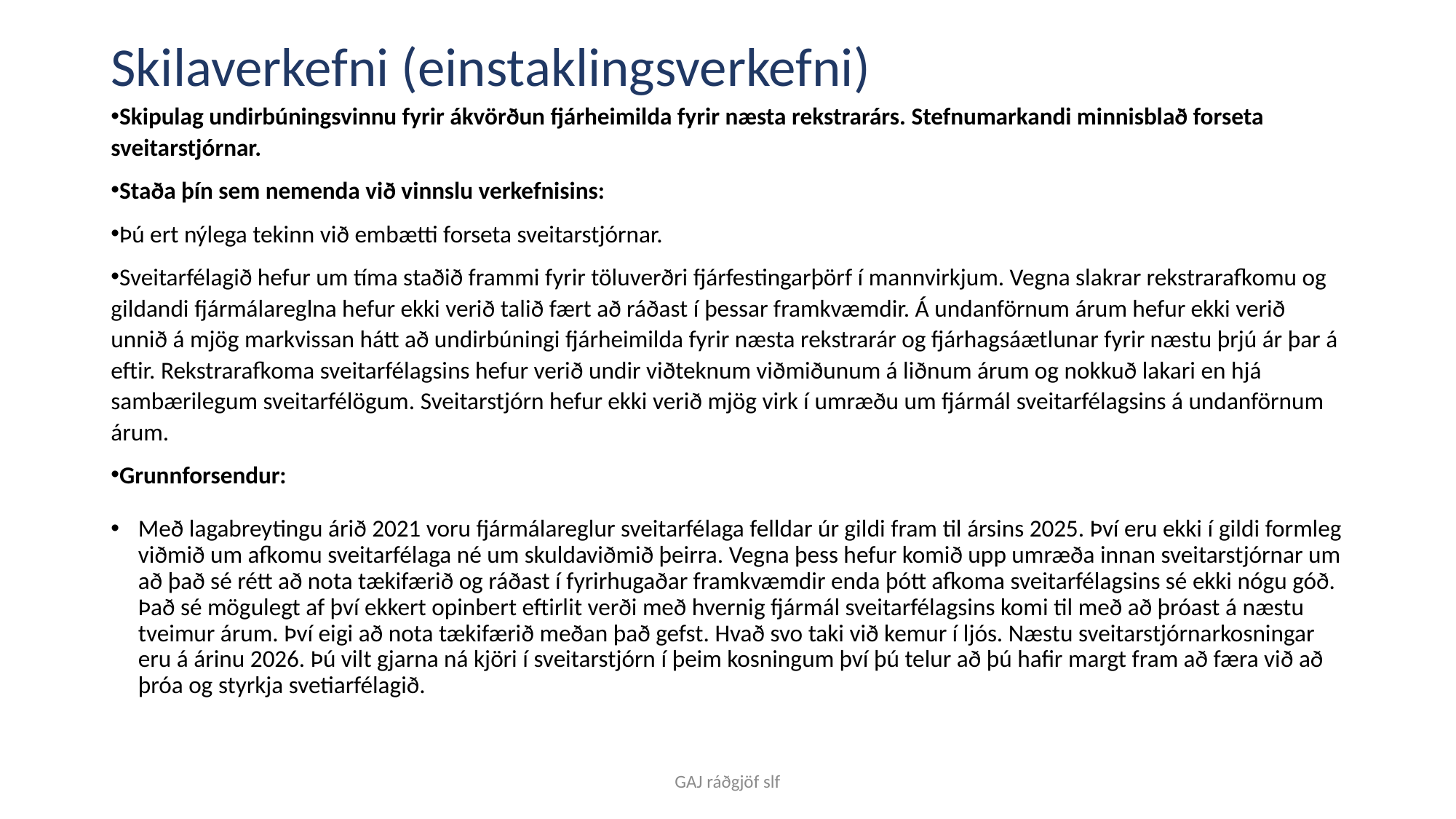

# Skilaverkefni (einstaklingsverkefni)
Skipulag undirbúningsvinnu fyrir ákvörðun fjárheimilda fyrir næsta rekstrarárs. Stefnumarkandi minnisblað forseta sveitarstjórnar.
Staða þín sem nemenda við vinnslu verkefnisins:
Þú ert nýlega tekinn við embætti forseta sveitarstjórnar.
Sveitarfélagið hefur um tíma staðið frammi fyrir töluverðri fjárfestingarþörf í mannvirkjum. Vegna slakrar rekstrarafkomu og gildandi fjármálareglna hefur ekki verið talið fært að ráðast í þessar framkvæmdir. Á undanförnum árum hefur ekki verið unnið á mjög markvissan hátt að undirbúningi fjárheimilda fyrir næsta rekstrarár og fjárhagsáætlunar fyrir næstu þrjú ár þar á eftir. Rekstrarafkoma sveitarfélagsins hefur verið undir viðteknum viðmiðunum á liðnum árum og nokkuð lakari en hjá sambærilegum sveitarfélögum. Sveitarstjórn hefur ekki verið mjög virk í umræðu um fjármál sveitarfélagsins á undanförnum árum.
Grunnforsendur:
Með lagabreytingu árið 2021 voru fjármálareglur sveitarfélaga felldar úr gildi fram til ársins 2025. Því eru ekki í gildi formleg viðmið um afkomu sveitarfélaga né um skuldaviðmið þeirra. Vegna þess hefur komið upp umræða innan sveitarstjórnar um að það sé rétt að nota tækifærið og ráðast í fyrirhugaðar framkvæmdir enda þótt afkoma sveitarfélagsins sé ekki nógu góð. Það sé mögulegt af því ekkert opinbert eftirlit verði með hvernig fjármál sveitarfélagsins komi til með að þróast á næstu tveimur árum. Því eigi að nota tækifærið meðan það gefst. Hvað svo taki við kemur í ljós. Næstu sveitarstjórnarkosningar eru á árinu 2026. Þú vilt gjarna ná kjöri í sveitarstjórn í þeim kosningum því þú telur að þú hafir margt fram að færa við að þróa og styrkja svetiarfélagið.
GAJ ráðgjöf slf